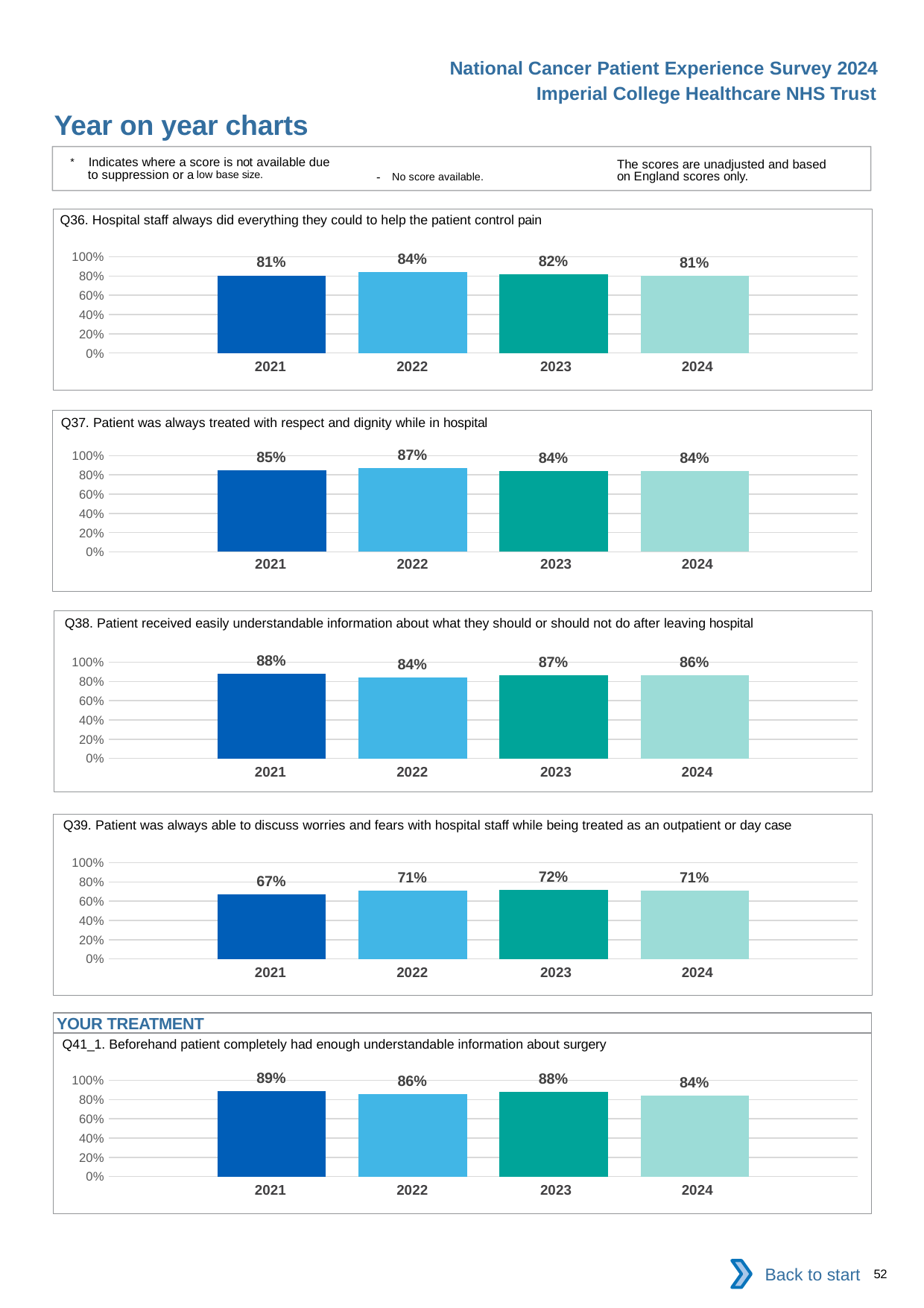

National Cancer Patient Experience Survey 2024
Imperial College Healthcare NHS Trust
Year on year charts

*  Indicates where a score is not available due to suppression or a low base size.
The scores are unadjusted and based on England scores only.
- No score available.
Q36. Hospital staff always did everything they could to help the patient control pain

### Chart

| Category | 2021 | 2022 | 2023 | 2024 |
|---|---|---|---|---|
| Category 1 | 0.8067797 | 0.8419453 | 0.8154362 | 0.8050314 |
| 2021 | 2022 | 2023 | 2024 |
| --- | --- | --- | --- |
Q37. Patient was always treated with respect and dignity while in hospital

### Chart

| Category | 2021 | 2022 | 2023 | 2024 |
|---|---|---|---|---|
| Category 1 | 0.8482972 | 0.8684211 | 0.8378378 | 0.8418079 |
| 2021 | 2022 | 2023 | 2024 |
| --- | --- | --- | --- |
Q38. Patient received easily understandable information about what they should or should not do after leaving hospital

### Chart

| Category | 2021 | 2022 | 2023 | 2024 |
|---|---|---|---|---|
| Category 1 | 0.8774194 | 0.8428184 | 0.8664596 | 0.8628571 |
| 2021 | 2022 | 2023 | 2024 |
| --- | --- | --- | --- |
Q39. Patient was always able to discuss worries and fears with hospital staff while being treated as an outpatient or day case

### Chart

| Category | 2021 | 2022 | 2023 | 2024 |
|---|---|---|---|---|
| Category 1 | 0.6701571 | 0.7125 | 0.7172859 | 0.7069767 |
| 2021 | 2022 | 2023 | 2024 |
| --- | --- | --- | --- |
YOUR TREATMENT
Q41_1. Beforehand patient completely had enough understandable information about surgery

### Chart

| Category | 2021 | 2022 | 2023 | 2024 |
|---|---|---|---|---|
| Category 1 | 0.8901734 | 0.8582278 | 0.8794118 | 0.8401084 |
| 2021 | 2022 | 2023 | 2024 |
| --- | --- | --- | --- |
Back to start

52